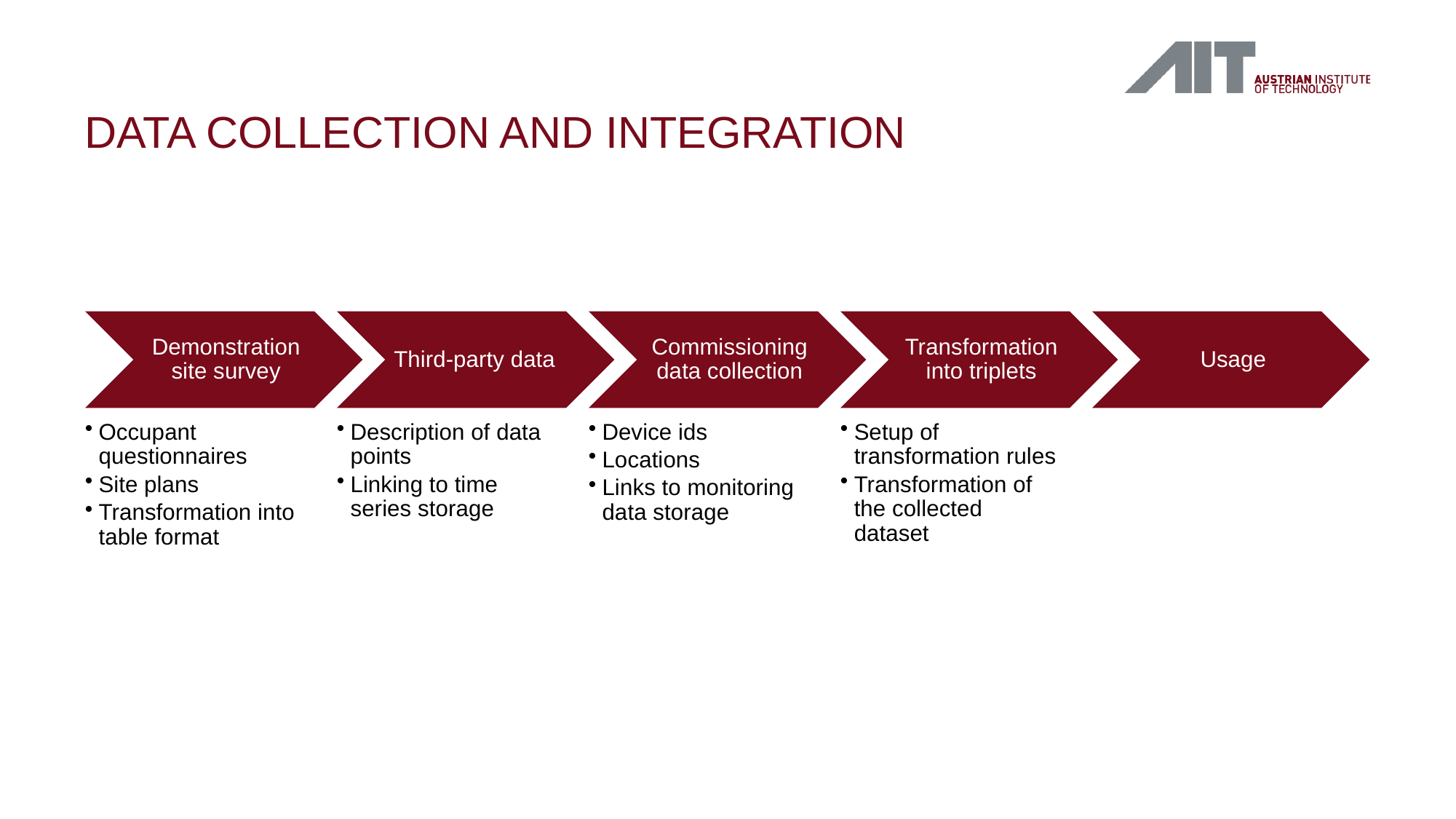

# Data collection and integration
Demonstration site survey
Occupant questionnaires
Site plans
Transformation into table format
Third-party data
Description of data points
Linking to time series storage
Commissioning data collection
Device ids
Locations
Links to monitoring data storage
Transformation into triplets
Setup of transformation rules
Transformation of the collected dataset

Usage